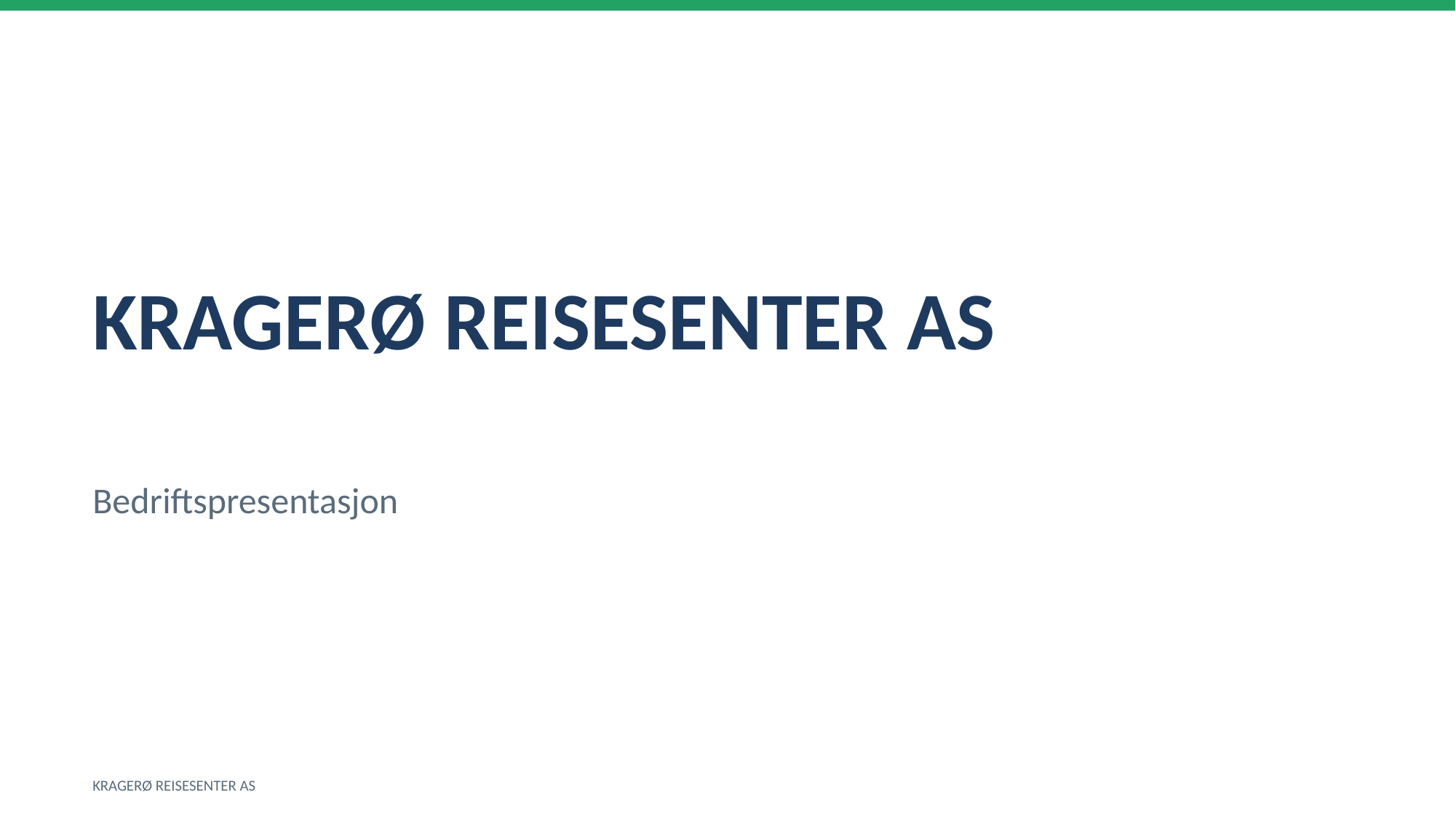

KRAGERØ REISESENTER AS
Bedriftspresentasjon
KRAGERØ REISESENTER AS